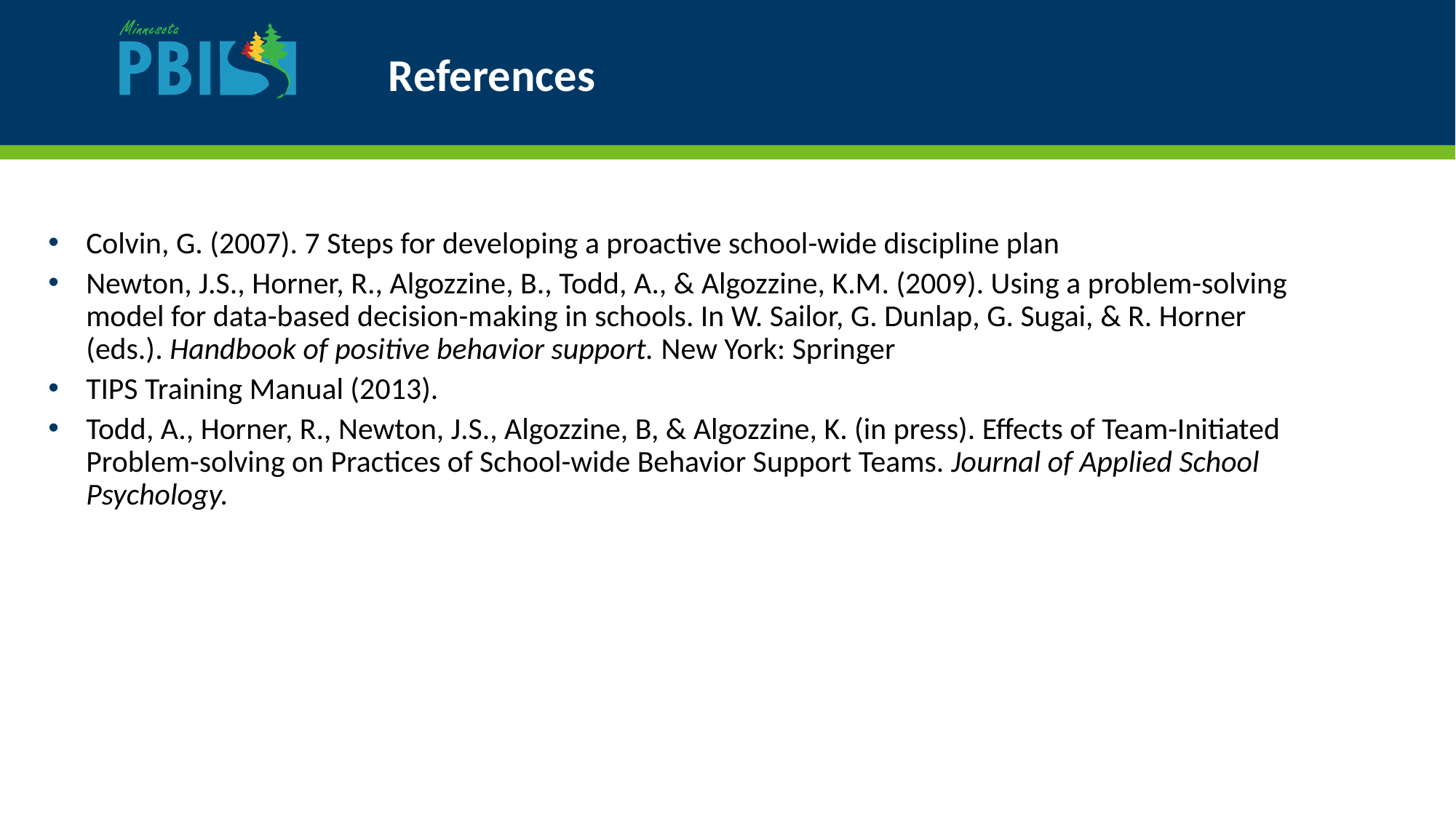

# References
Colvin, G. (2007). 7 Steps for developing a proactive school-wide discipline plan
Newton, J.S., Horner, R., Algozzine, B., Todd, A., & Algozzine, K.M. (2009). Using a problem-solving model for data-based decision-making in schools. In W. Sailor, G. Dunlap, G. Sugai, & R. Horner (eds.). Handbook of positive behavior support. New York: Springer
TIPS Training Manual (2013).
Todd, A., Horner, R., Newton, J.S., Algozzine, B, & Algozzine, K. (in press). Effects of Team-Initiated Problem-solving on Practices of School-wide Behavior Support Teams. Journal of Applied School Psychology.